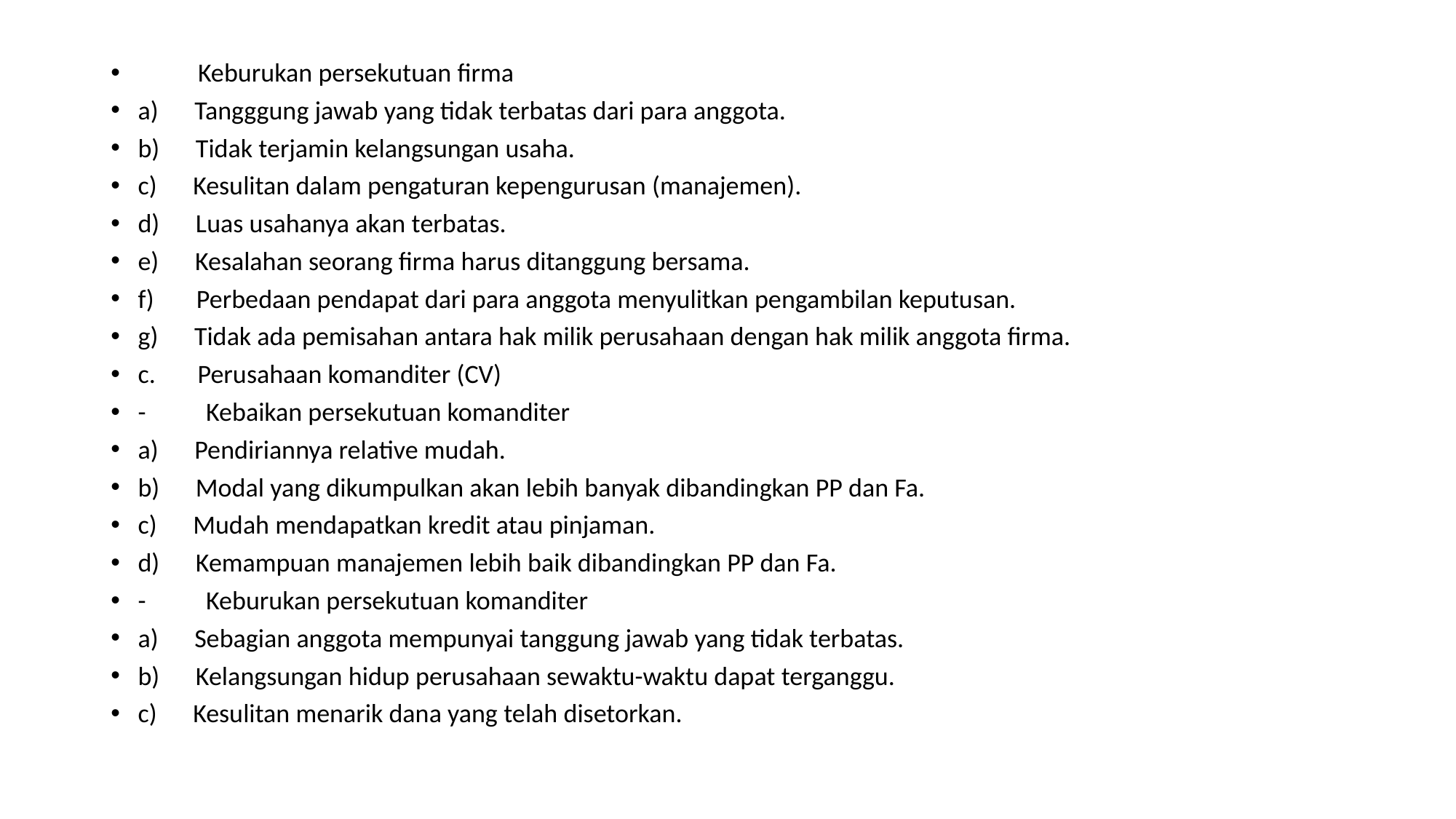

Keburukan persekutuan firma
a)      Tangggung jawab yang tidak terbatas dari para anggota.
b)      Tidak terjamin kelangsungan usaha.
c)      Kesulitan dalam pengaturan kepengurusan (manajemen).
d)      Luas usahanya akan terbatas.
e)      Kesalahan seorang firma harus ditanggung bersama.
f)       Perbedaan pendapat dari para anggota menyulitkan pengambilan keputusan.
g)      Tidak ada pemisahan antara hak milik perusahaan dengan hak milik anggota firma.
c.       Perusahaan komanditer (CV)
-          Kebaikan persekutuan komanditer
a)      Pendiriannya relative mudah.
b)      Modal yang dikumpulkan akan lebih banyak dibandingkan PP dan Fa.
c)      Mudah mendapatkan kredit atau pinjaman.
d)      Kemampuan manajemen lebih baik dibandingkan PP dan Fa.
-          Keburukan persekutuan komanditer
a)      Sebagian anggota mempunyai tanggung jawab yang tidak terbatas.
b)      Kelangsungan hidup perusahaan sewaktu-waktu dapat terganggu.
c)      Kesulitan menarik dana yang telah disetorkan.